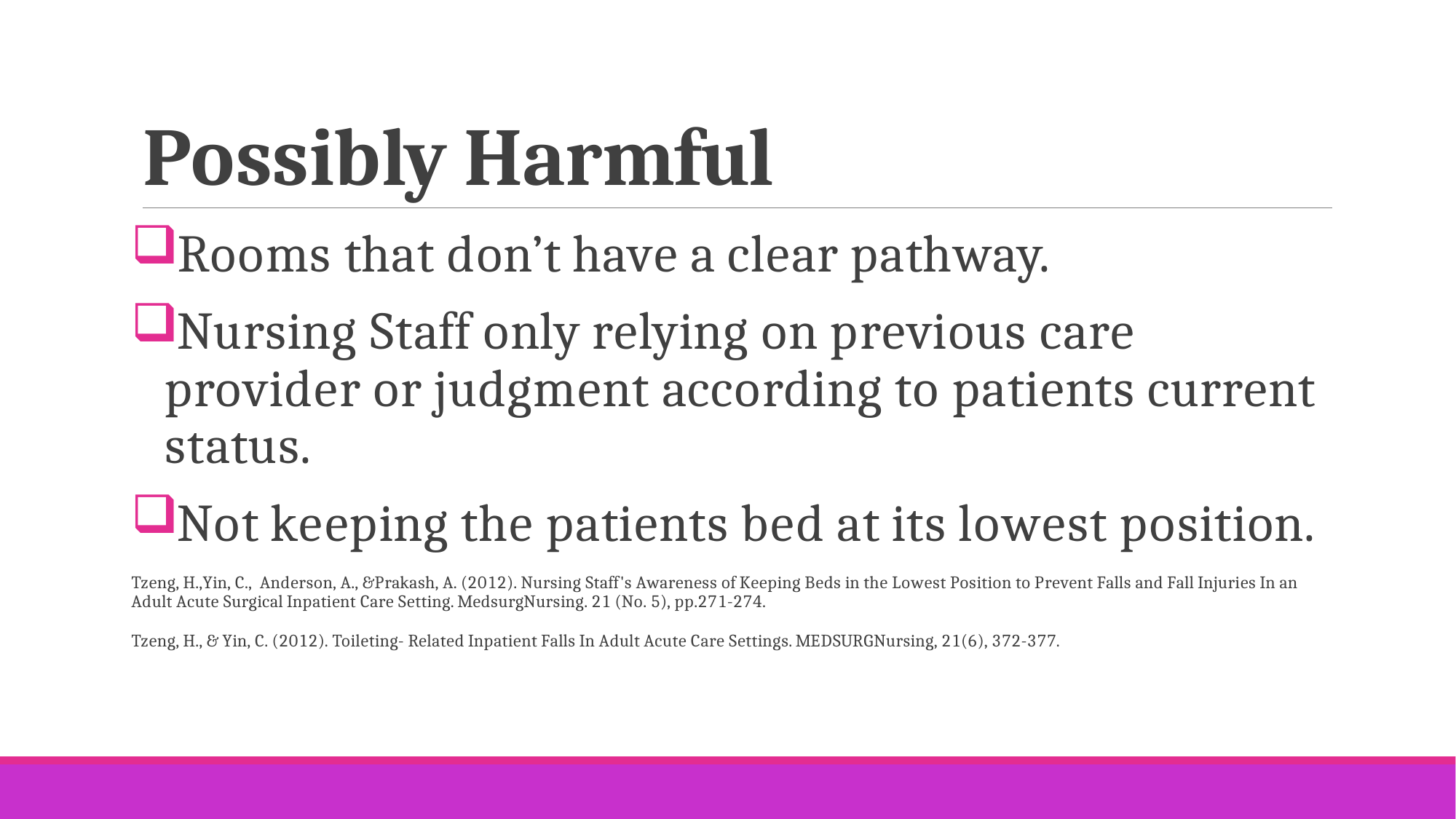

# Possibly Harmful
Rooms that don’t have a clear pathway.
Nursing Staff only relying on previous care provider or judgment according to patients current status.
Not keeping the patients bed at its lowest position.
Tzeng, H.,Yin, C.,  Anderson, A., &Prakash, A. (2012). Nursing Staff's Awareness of Keeping Beds in the Lowest Position to Prevent Falls and Fall Injuries In an Adult Acute Surgical Inpatient Care Setting. MedsurgNursing. 21 (No. 5), pp.271-274.
Tzeng, H., & Yin, C. (2012). Toileting- Related Inpatient Falls In Adult Acute Care Settings. MEDSURGNursing, 21(6), 372-377.